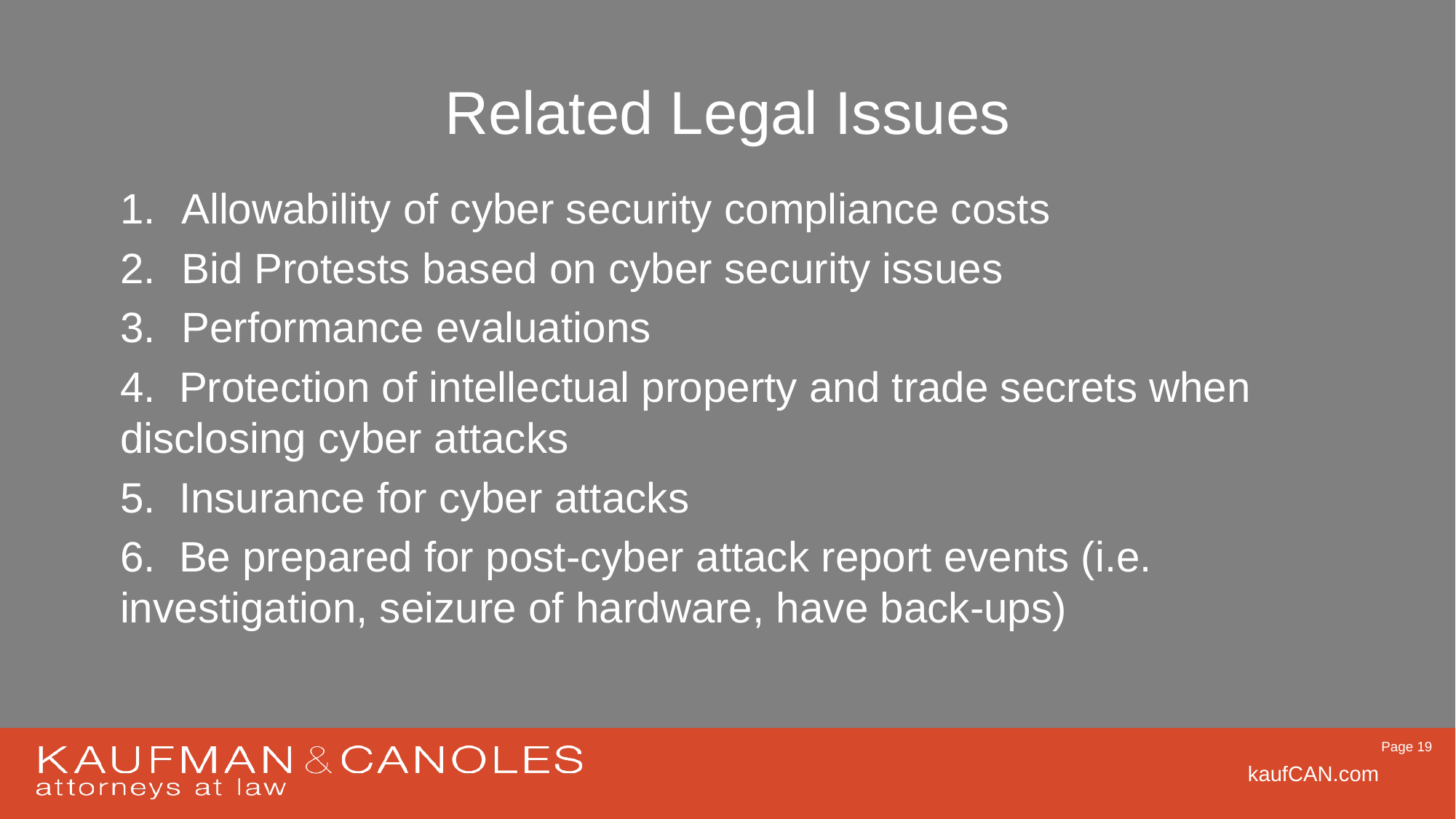

# Related Legal Issues
Allowability of cyber security compliance costs
Bid Protests based on cyber security issues
Performance evaluations
4.  Protection of intellectual property and trade secrets when disclosing cyber attacks
5.  Insurance for cyber attacks
6.  Be prepared for post-cyber attack report events (i.e. investigation, seizure of hardware, have back-ups)